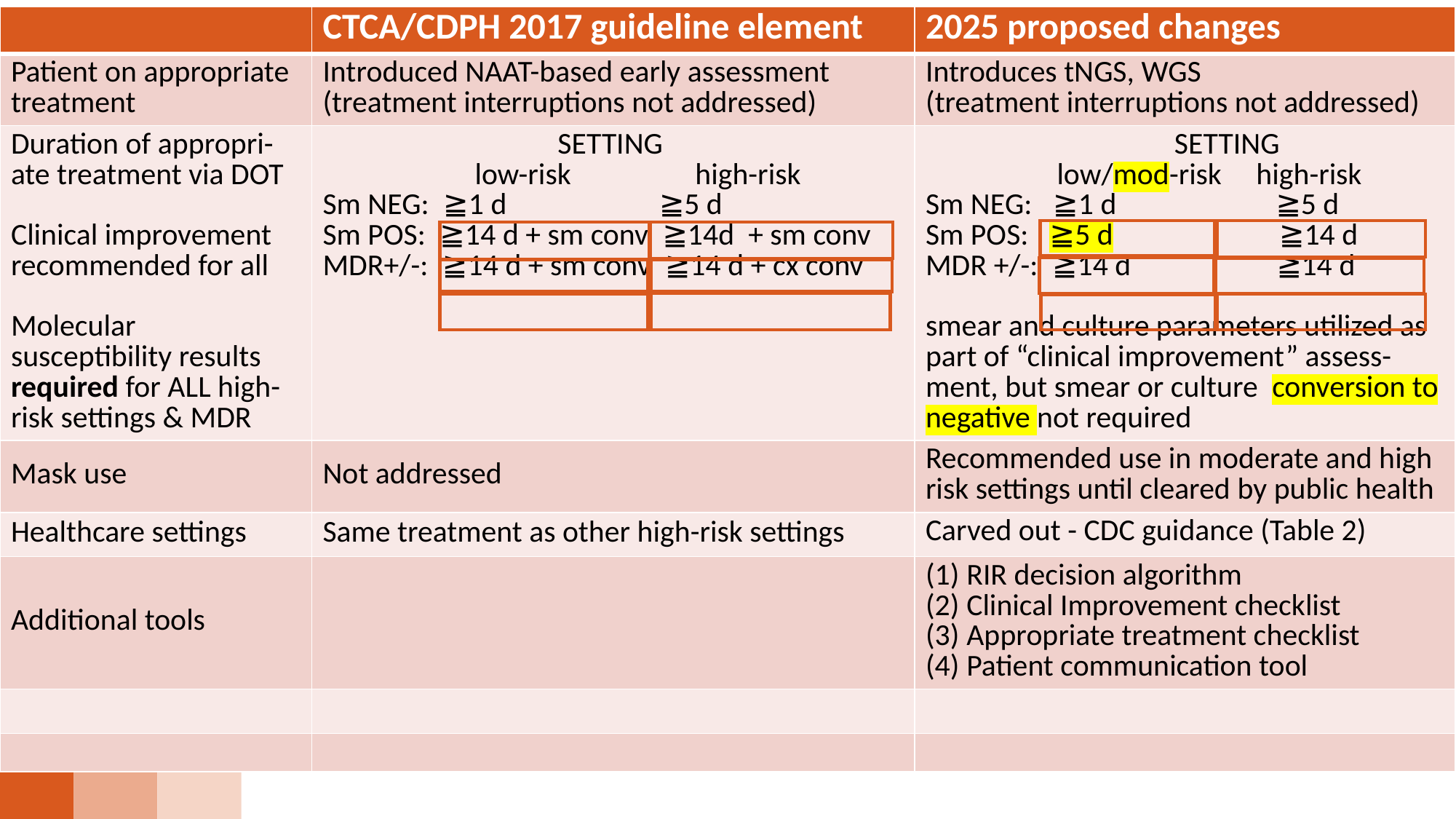

|  | CTCA/CDPH 2017 guideline element | 2025 proposed changes |
| --- | --- | --- |
| Patient on appropriate treatment | Introduced NAAT-based early assessment (treatment interruptions not addressed) | Introduces tNGS, WGS (treatment interruptions not addressed) |
| Duration of appropri-ate treatment via DOT Clinical improvement recommended for all Molecular susceptibility results required for ALL high-risk settings & MDR | SETTING low-risk high-risk Sm NEG: ≧1 d ≧5 d Sm POS: ≧14 d + sm conv ≧14d + sm conv MDR+/-: ≧14 d + sm conv ≧14 d + cx conv | SETTING low/mod-risk high-risk Sm NEG: ≧1 d ≧5 d Sm POS: ≧5 d ≧14 d MDR +/-: ≧14 d ≧14 d smear and culture parameters utilized as part of “clinical improvement” assess-ment, but smear or culture conversion to negative not required |
| Mask use | Not addressed | Recommended use in moderate and high risk settings until cleared by public health |
| Healthcare settings | Same treatment as other high-risk settings | Carved out - CDC guidance (Table 2) |
| Additional tools |  | RIR decision algorithm Clinical Improvement checklist Appropriate treatment checklist Patient communication tool |
|  |  |  |
|  |  |  |
Slide 8